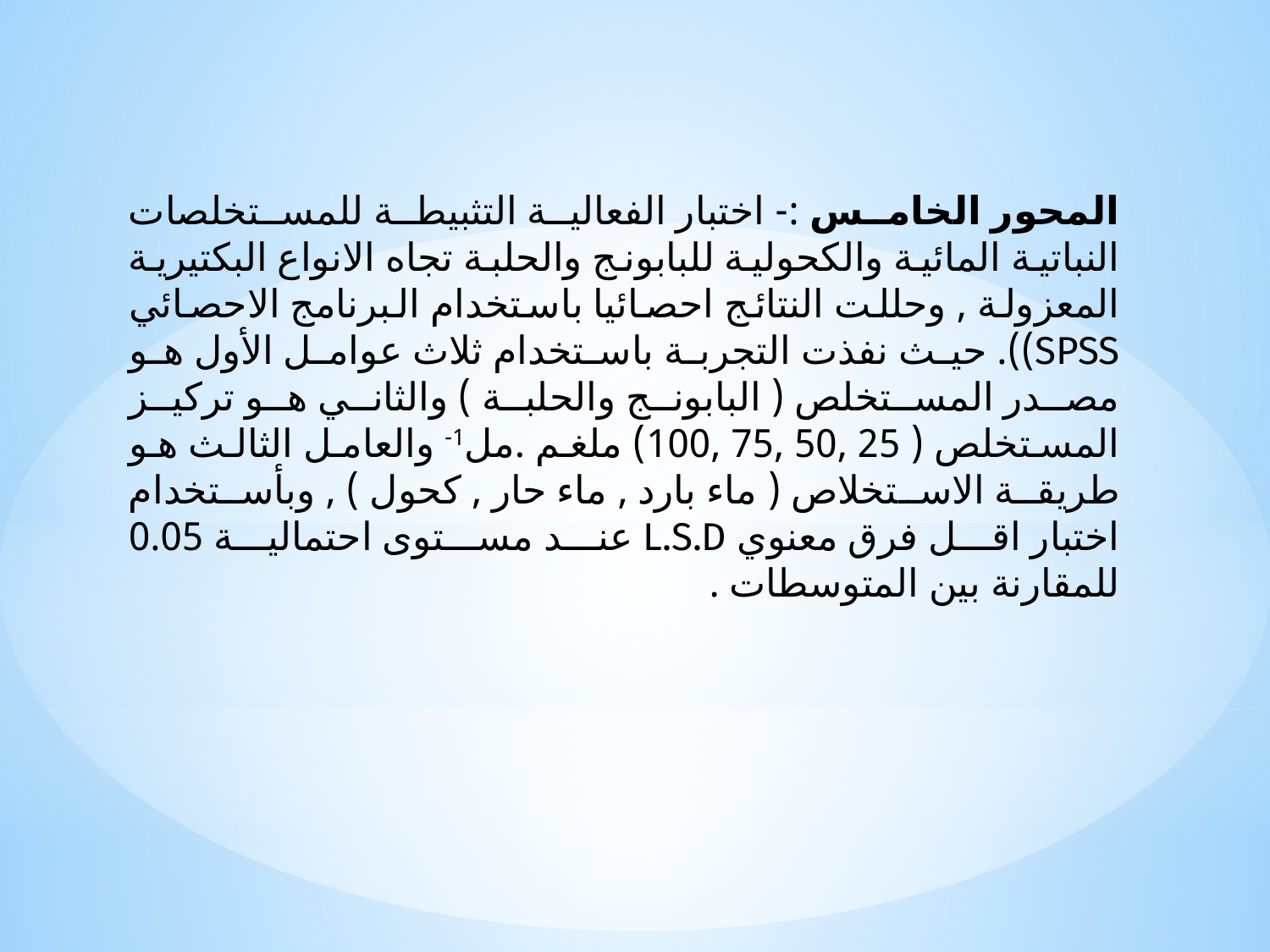

المحور الخامس :- اختبار الفعالية التثبيطة للمستخلصات النباتية المائية والكحولية للبابونج والحلبة تجاه الانواع البكتيرية المعزولة , وحللت النتائج احصائيا باستخدام البرنامج الاحصائي SPSS)). حيث نفذت التجربة باستخدام ثلاث عوامل الأول هو مصدر المستخلص ( البابونج والحلبة ) والثاني هو تركيز المستخلص ( 25 ,50 ,75 ,100) ملغم .مل1- والعامل الثالث هو طريقة الاستخلاص ( ماء بارد , ماء حار , كحول ) , وبأستخدام اختبار اقل فرق معنوي L.S.D عند مستوى احتمالية 0.05 للمقارنة بين المتوسطات .